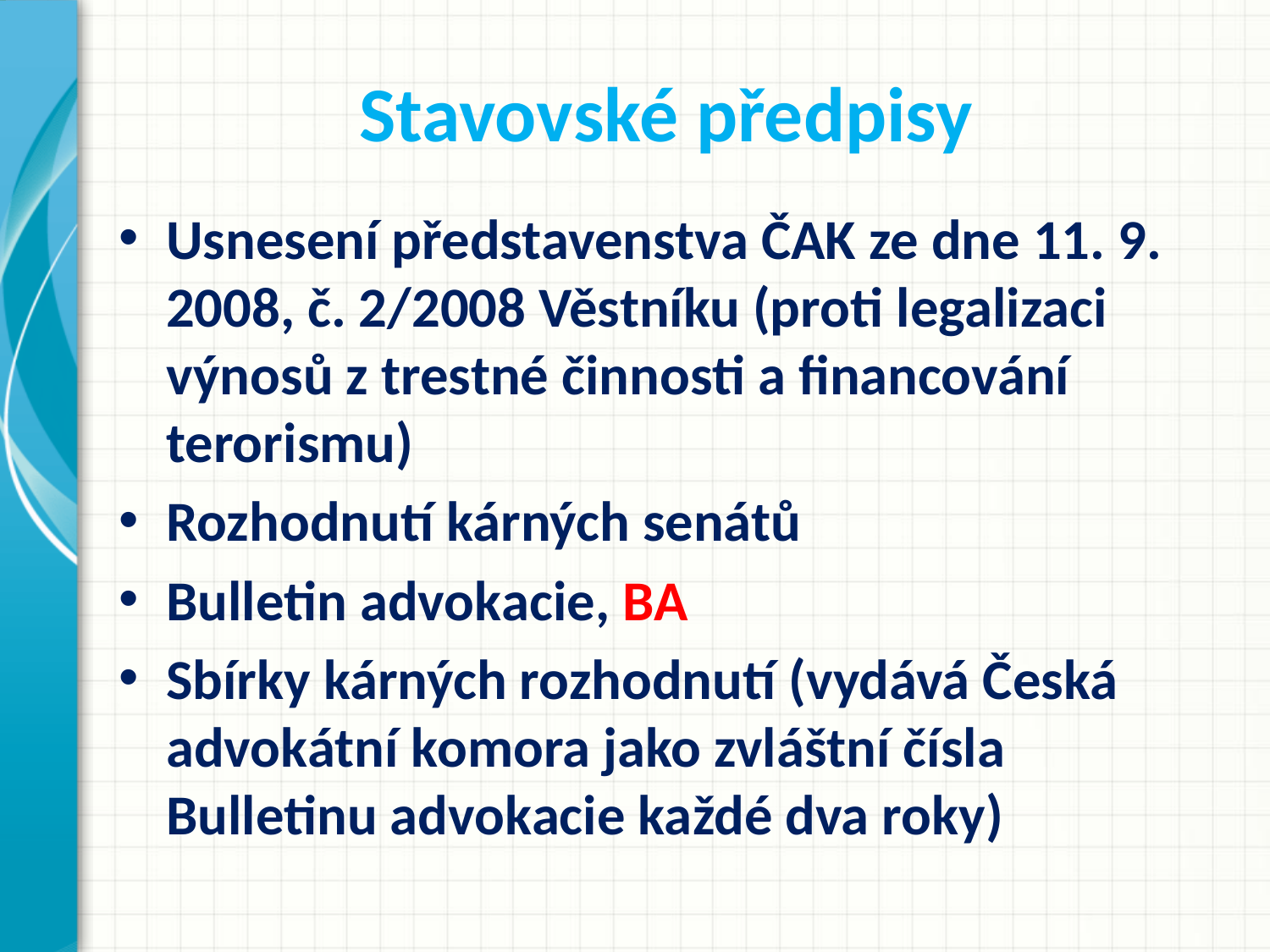

# Stavovské předpisy
Usnesení představenstva ČAK ze dne 11. 9. 2008, č. 2/2008 Věstníku (proti legalizaci výnosů z trestné činnosti a financování terorismu)
Rozhodnutí kárných senátů
Bulletin advokacie, BA
Sbírky kárných rozhodnutí (vydává Česká advokátní komora jako zvláštní čísla Bulletinu advokacie každé dva roky)